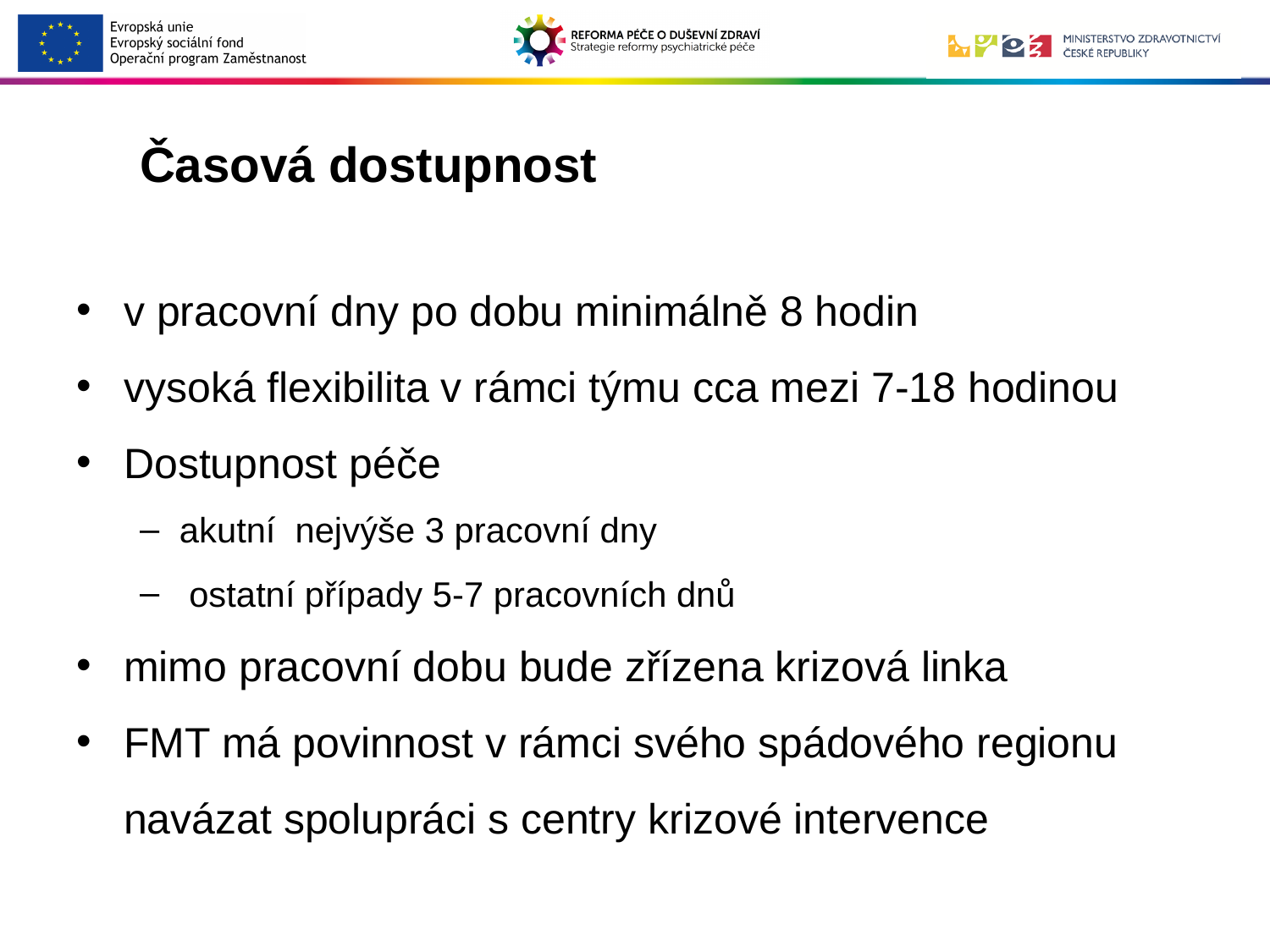

# Časová dostupnost
v pracovní dny po dobu minimálně 8 hodin
vysoká flexibilita v rámci týmu cca mezi 7-18 hodinou
Dostupnost péče
akutní  nejvýše 3 pracovní dny
 ostatní případy 5-7 pracovních dnů
mimo pracovní dobu bude zřízena krizová linka
FMT má povinnost v rámci svého spádového regionu navázat spolupráci s centry krizové intervence